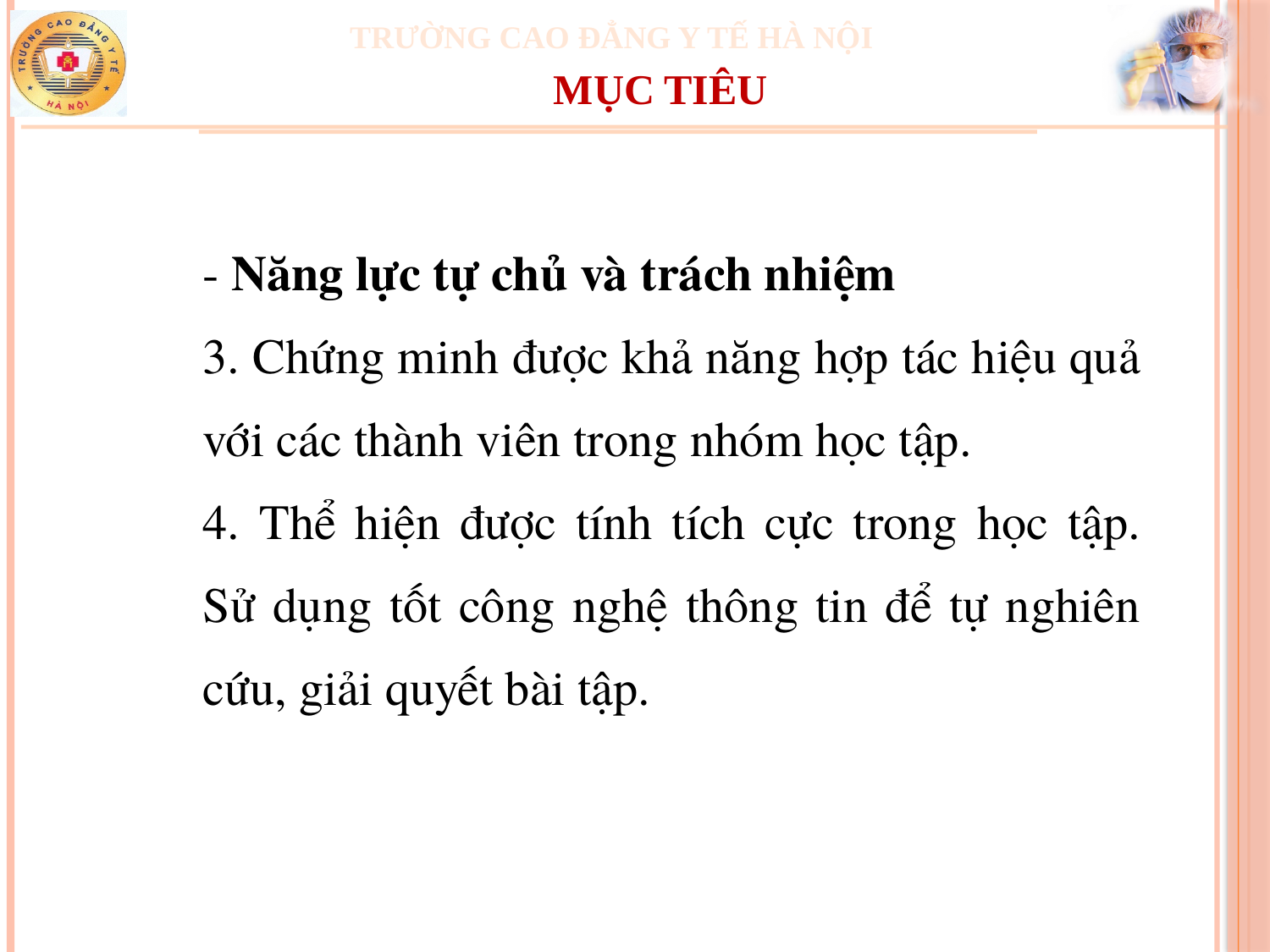

MỤC TIÊU
- Năng lực tự chủ và trách nhiệm
3. Chứng minh được khả năng hợp tác hiệu quả với các thành viên trong nhóm học tập.
4. Thể hiện được tính tích cực trong học tập. Sử dụng tốt công nghệ thông tin để tự nghiên cứu, giải quyết bài tập.